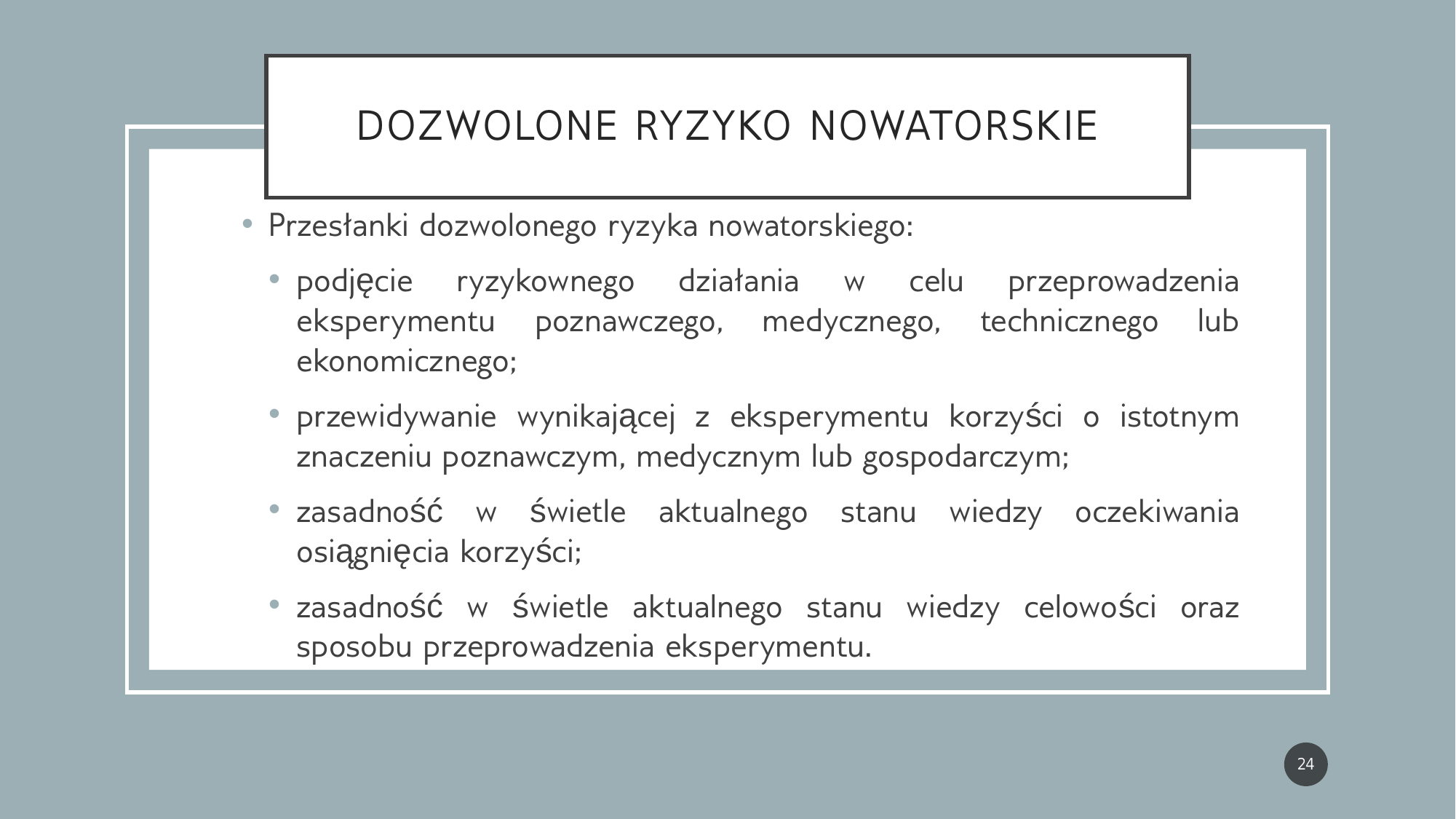

# Dozwolone ryzyko nowatorskie

Przesłanki dozwolonego ryzyka nowatorskiego:
podjęcie ryzykownego działania w celu przeprowadzenia eksperymentu poznawczego, medycznego, technicznego lub ekonomicznego;
przewidywanie wynikającej z eksperymentu korzyści o istotnym znaczeniu poznawczym, medycznym lub gospodarczym;
zasadność w świetle aktualnego stanu wiedzy oczekiwania osiągnięcia korzyści;
zasadność w świetle aktualnego stanu wiedzy celowości oraz sposobu przeprowadzenia eksperymentu.
24